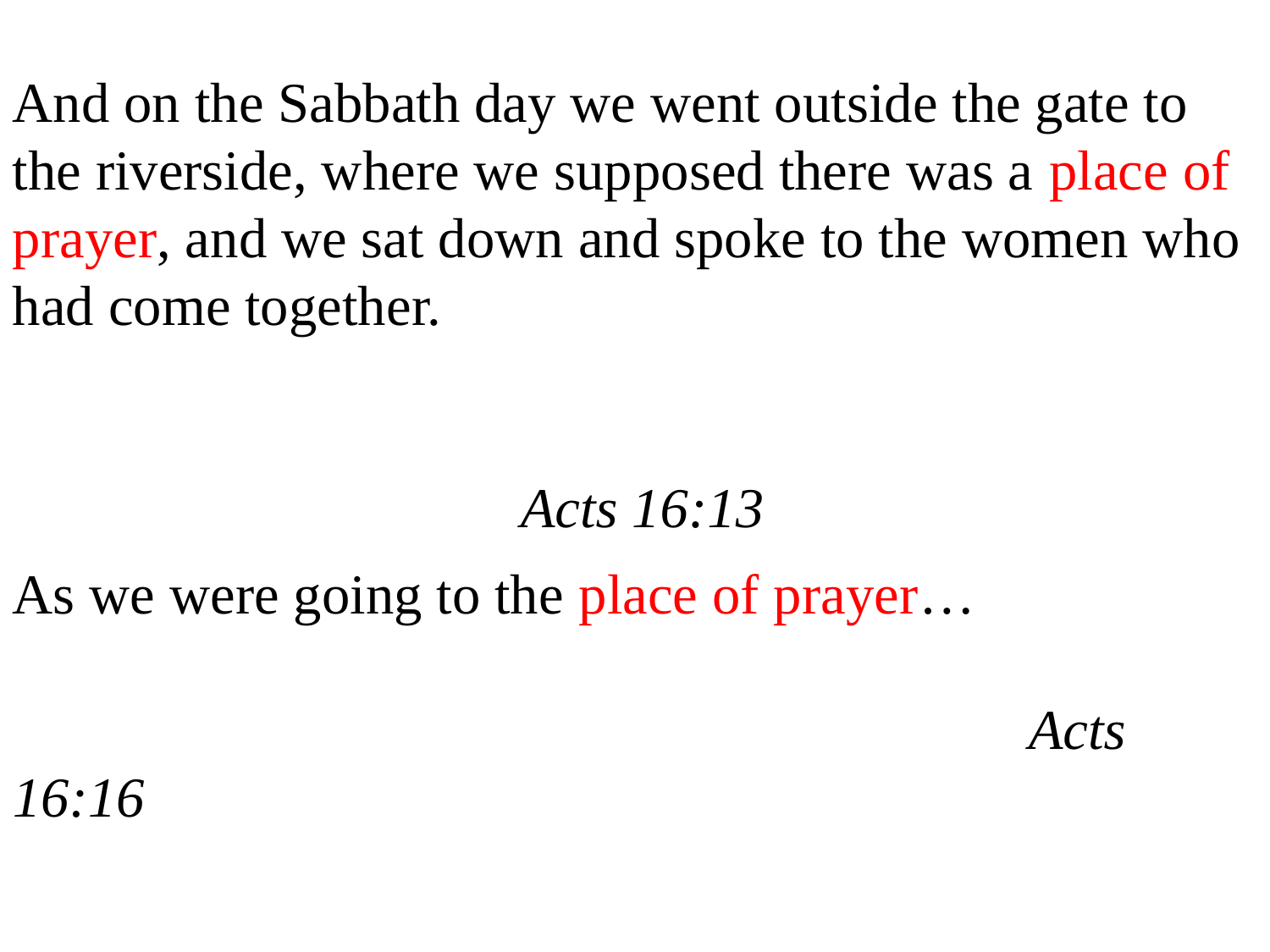

And on the Sabbath day we went outside the gate to the riverside, where we supposed there was a place of prayer, and we sat down and spoke to the women who had come together. 																												Acts 16:13
As we were going to the place of prayer… 																			Acts 16:16